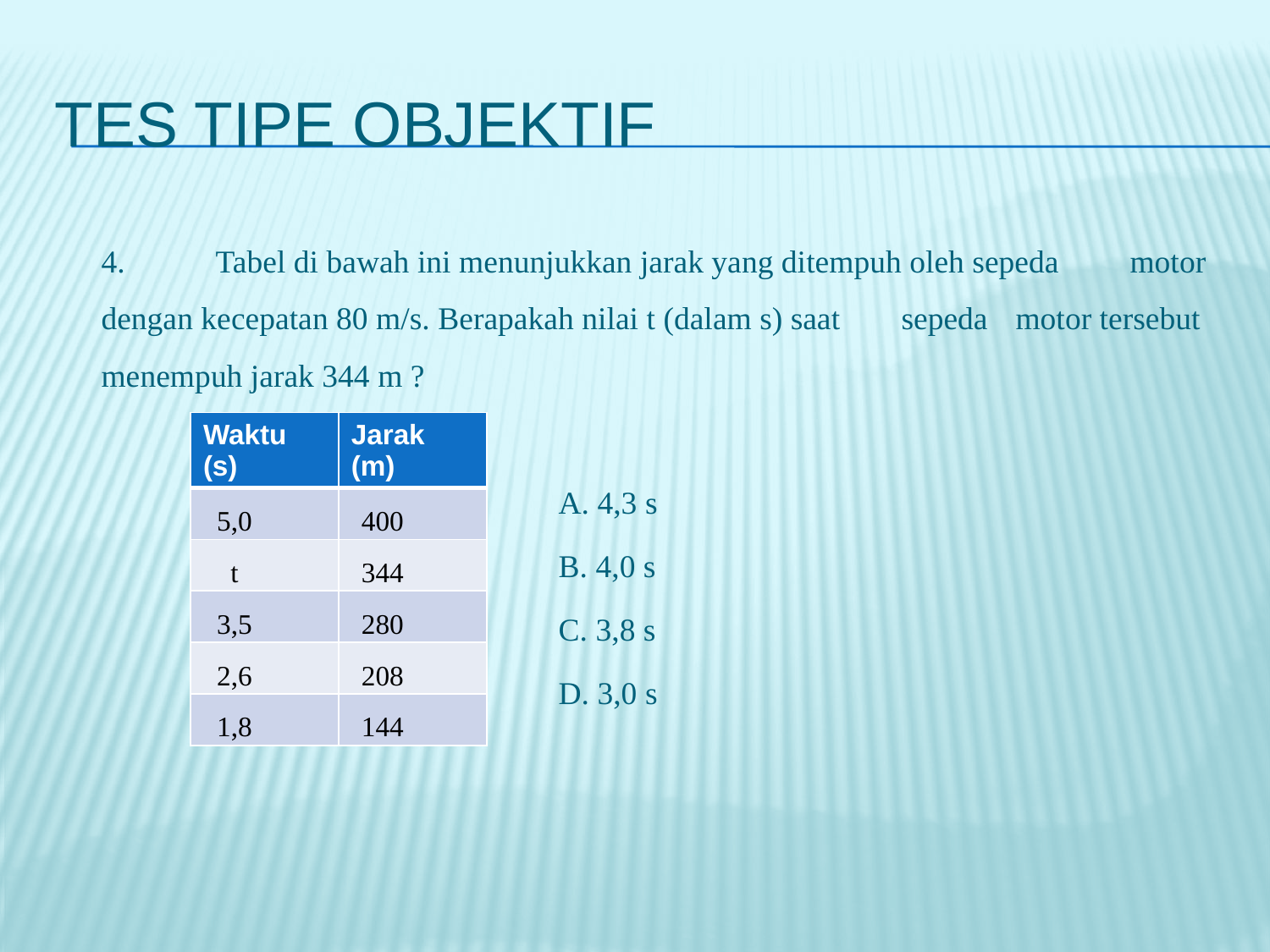

# Tes tipe objektif
	4.	Tabel di bawah ini menunjukkan jarak yang ditempuh oleh sepeda 	motor dengan kecepatan 80 m/s. Berapakah nilai t (dalam s) saat 	sepeda 	motor tersebut menempuh jarak 344 m ?

					A. 4,3 s
					B. 4,0 s
					C. 3,8 s
					D. 3,0 s

| Waktu (s) | Jarak (m) |
| --- | --- |
| 5,0 | 400 |
| t | 344 |
| 3,5 | 280 |
| 2,6 | 208 |
| 1,8 | 144 |